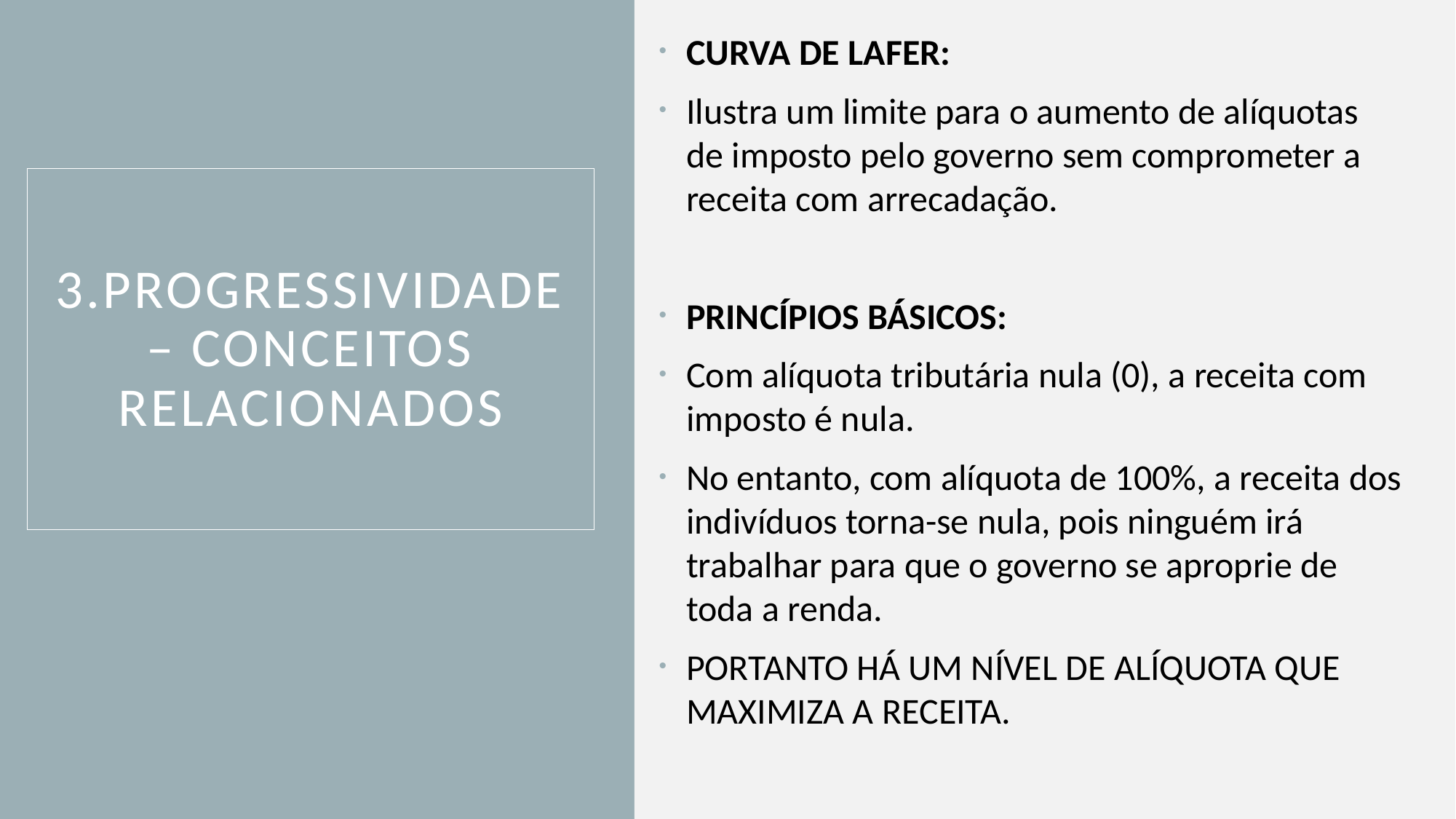

CURVA DE LAFER:
Ilustra um limite para o aumento de alíquotas de imposto pelo governo sem comprometer a receita com arrecadação.

PRINCÍPIOS BÁSICOS:
Com alíquota tributária nula (0), a receita com imposto é nula.
No entanto, com alíquota de 100%, a receita dos indivíduos torna-se nula, pois ninguém irá trabalhar para que o governo se aproprie de toda a renda.
PORTANTO HÁ UM NÍVEL DE ALÍQUOTA QUE MAXIMIZA A RECEITA.

3.PROGRESSIVIDADE – CONCEITOS RELACIONADOS